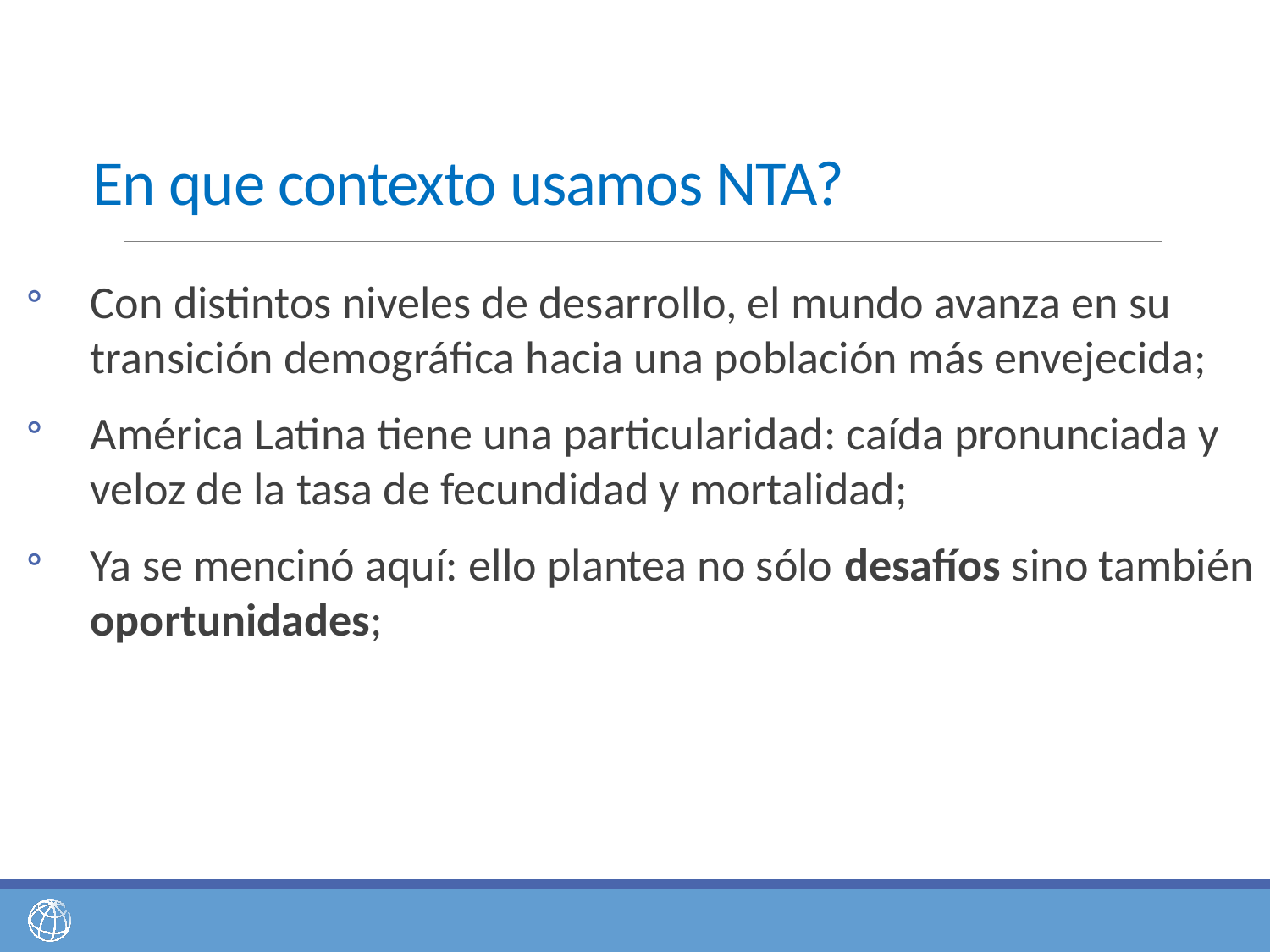

# En que contexto usamos NTA?
Con distintos niveles de desarrollo, el mundo avanza en su transición demográfica hacia una población más envejecida;
América Latina tiene una particularidad: caída pronunciada y veloz de la tasa de fecundidad y mortalidad;
Ya se mencinó aquí: ello plantea no sólo desafíos sino también oportunidades;